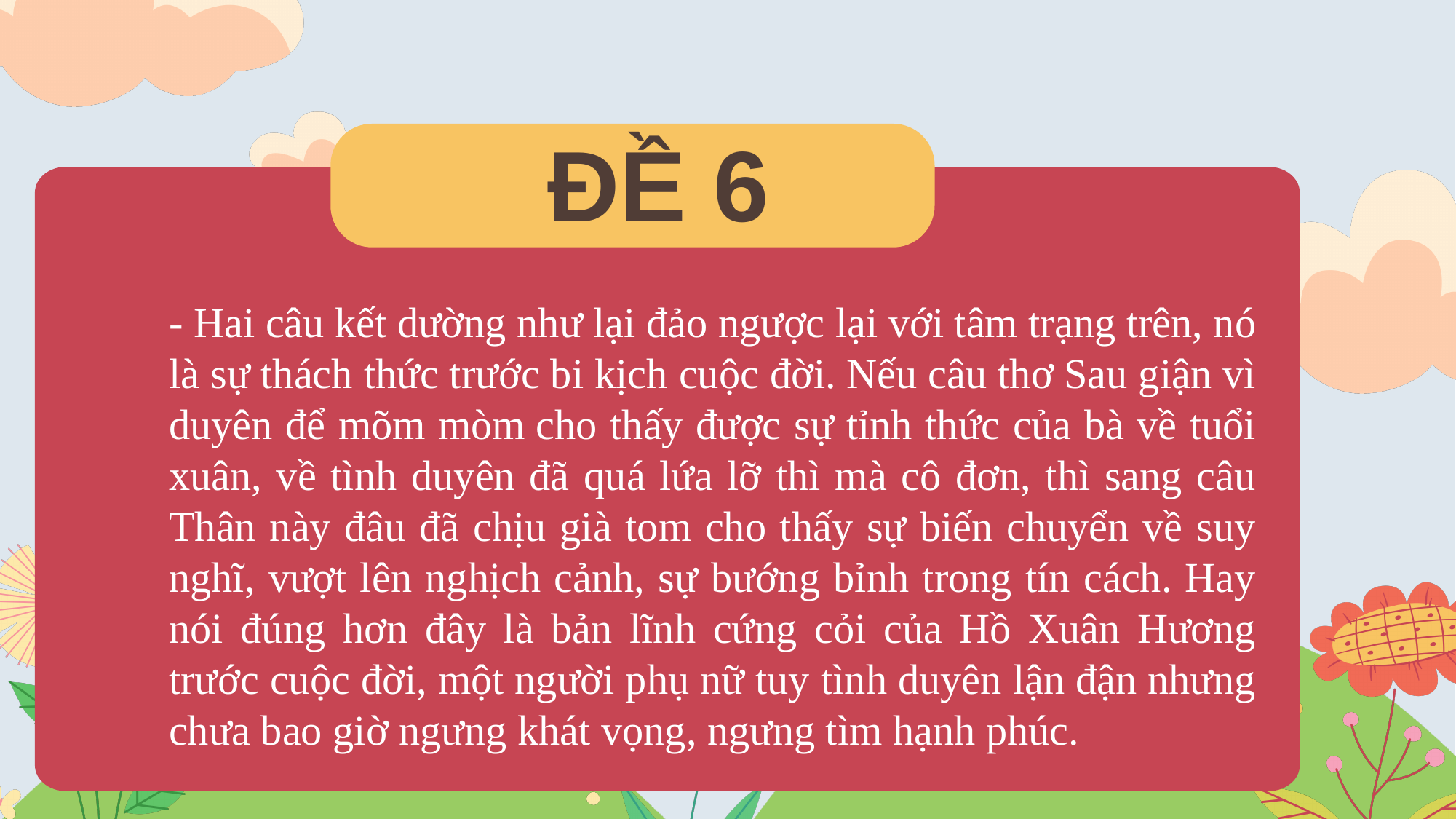

ĐỀ 6

- Hai câu kết dường như lại đảo ngược lại với tâm trạng trên, nó là sự thách thức trước bi kịch cuộc đời. Nếu câu thơ Sau giận vì duyên để mõm mòm cho thấy được sự tỉnh thức của bà về tuổi xuân, về tình duyên đã quá lứa lỡ thì mà cô đơn, thì sang câu Thân này đâu đã chịu già tom cho thấy sự biến chuyển về suy nghĩ, vượt lên nghịch cảnh, sự bướng bỉnh trong tín cách. Hay nói đúng hơn đây là bản lĩnh cứng cỏi của Hồ Xuân Hương trước cuộc đời, một người phụ nữ tuy tình duyên lận đận nhưng chưa bao giờ ngưng khát vọng, ngưng tìm hạnh phúc.